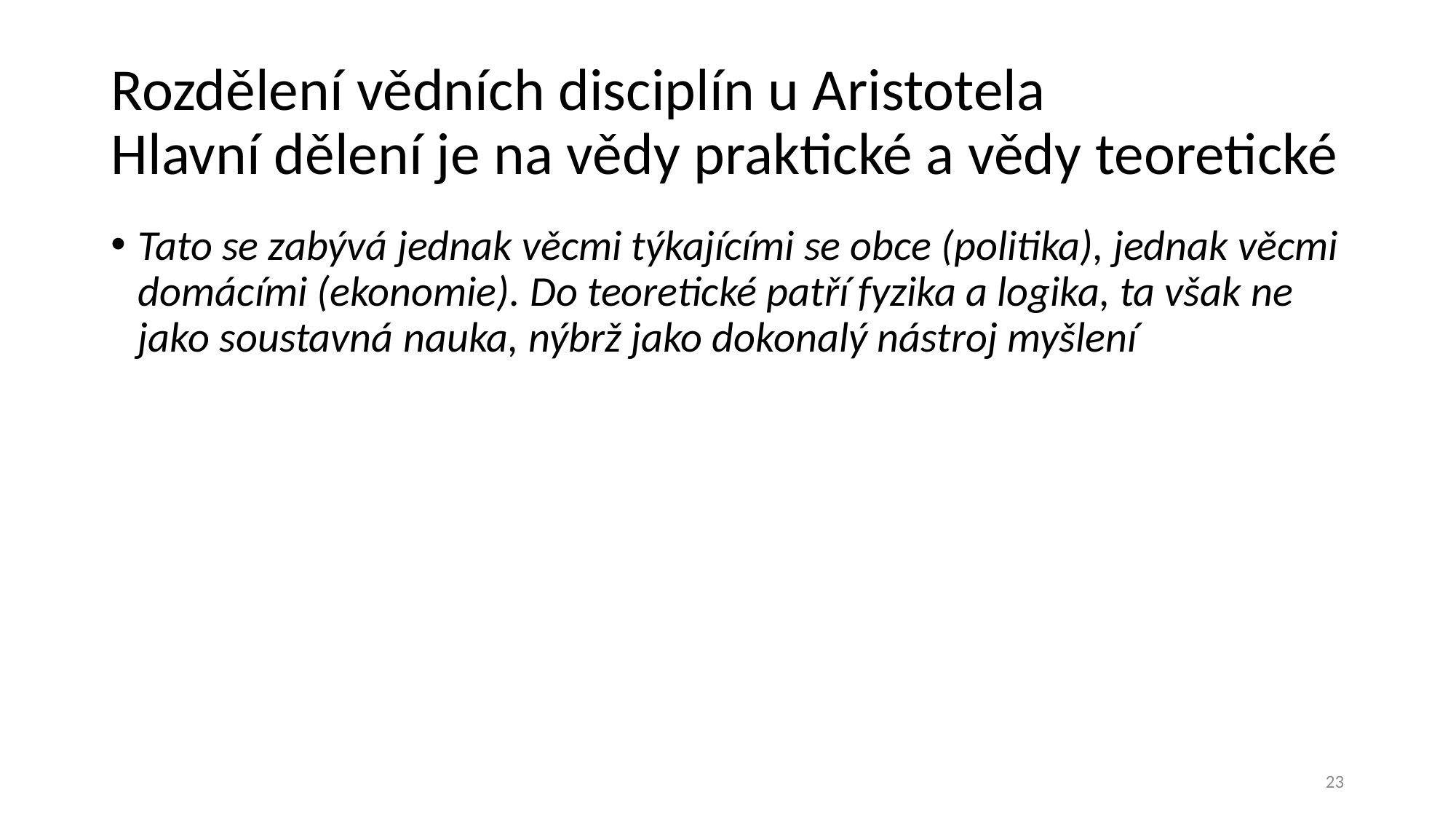

# Rozdělení vědních disciplín u Aristotela Hlavní dělení je na vědy praktické a vědy teoretické
Tato se zabývá jednak věcmi týkajícími se obce (politika), jednak věcmi domácími (ekonomie). Do teoretické patří fyzika a logika, ta však ne jako soustavná nauka, nýbrž jako dokonalý nástroj myšlení
23